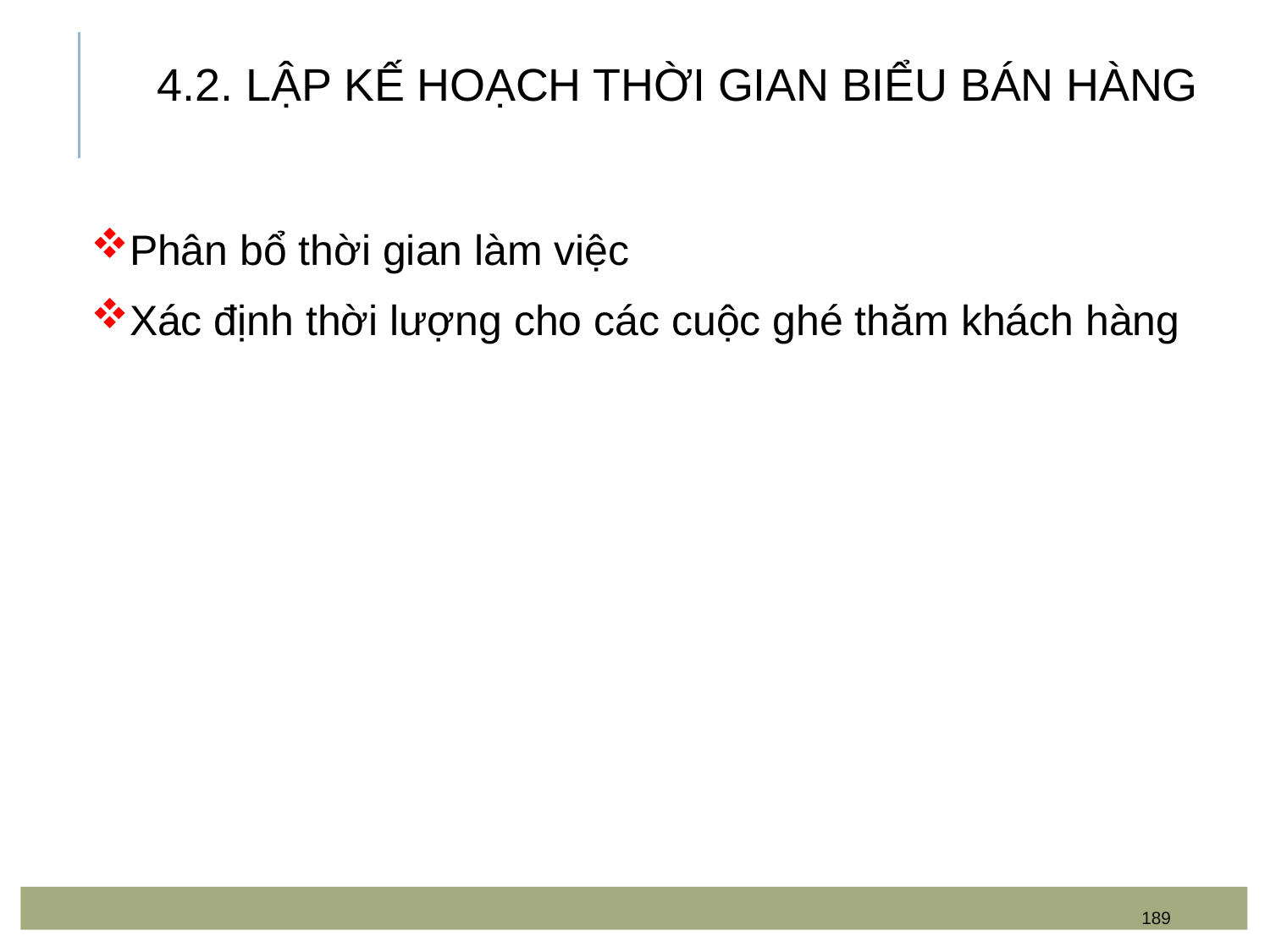

# 4.2. LẬP KẾ HOẠCH THỜI GIAN BIỂU BÁN HÀNG
Phân bổ thời gian làm việc
Xác định thời lượng cho các cuộc ghé thăm khách hàng

189